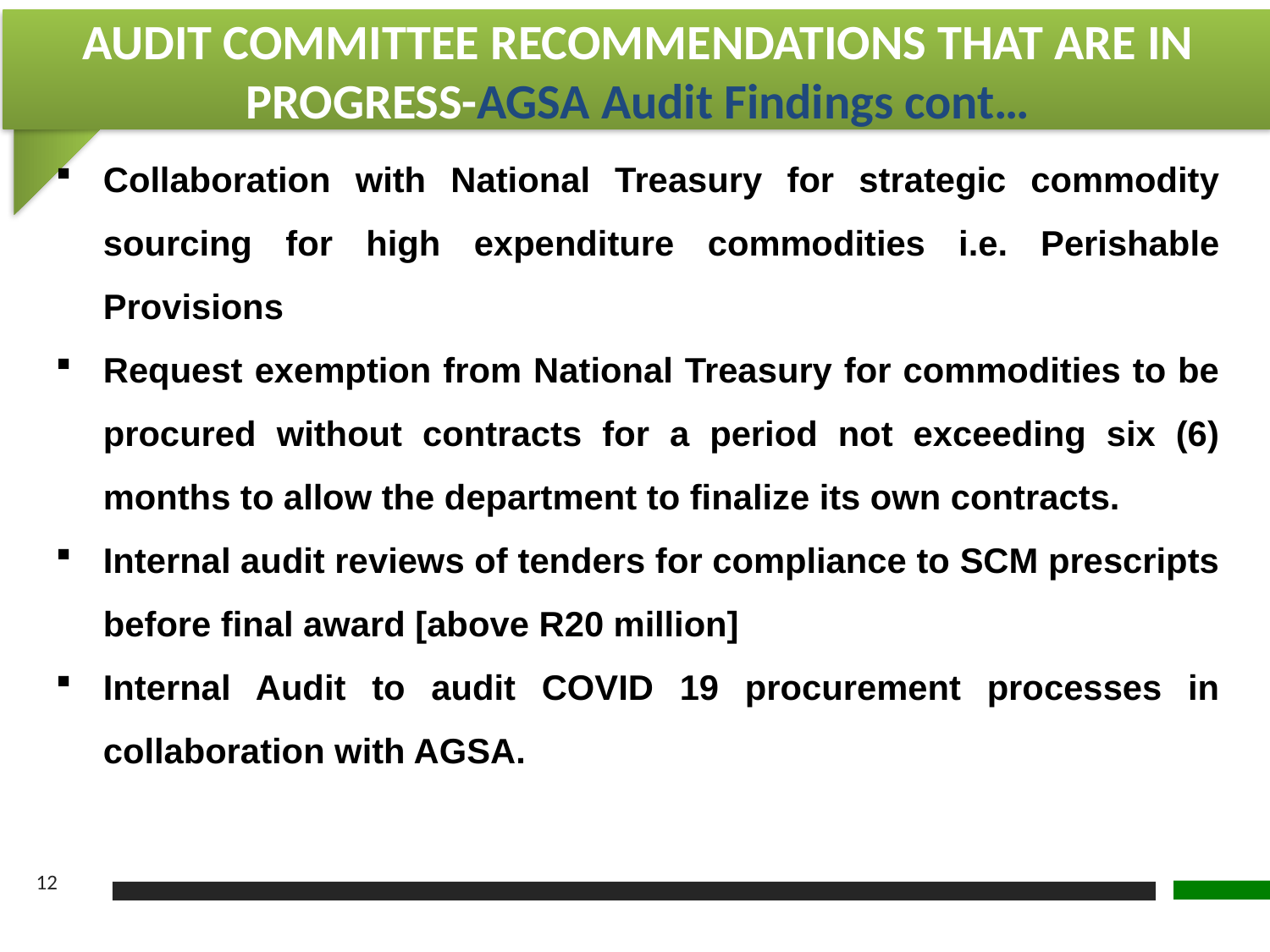

AUDIT COMMITTEE RECOMMENDATIONS THAT ARE IN PROGRESS-AGSA Audit Findings cont…

Collaboration with National Treasury for strategic commodity sourcing for high expenditure commodities i.e. Perishable Provisions
Request exemption from National Treasury for commodities to be procured without contracts for a period not exceeding six (6) months to allow the department to finalize its own contracts.
Internal audit reviews of tenders for compliance to SCM prescripts before final award [above R20 million]
Internal Audit to audit COVID 19 procurement processes in collaboration with AGSA.

12